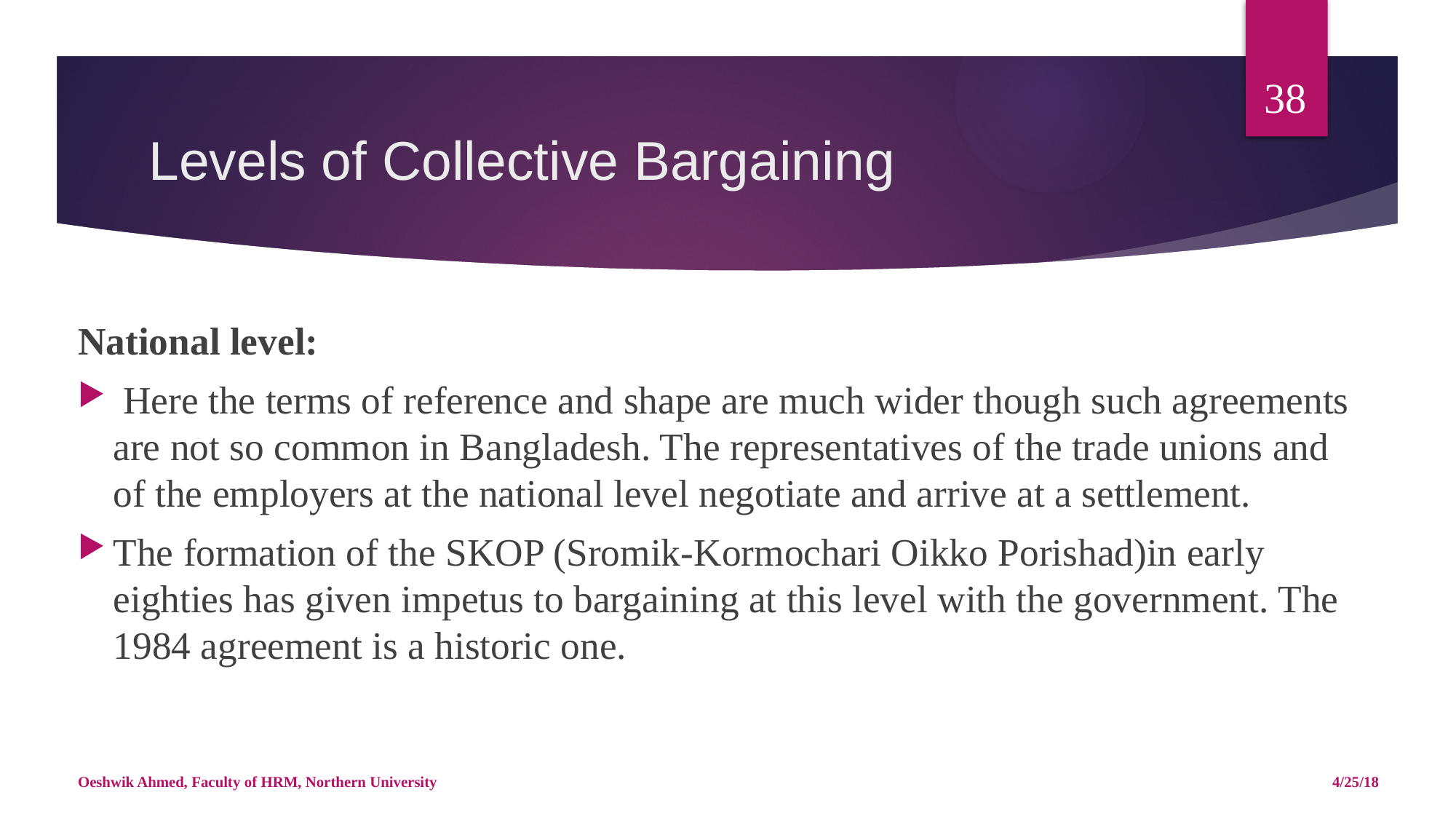

38
# Levels of Collective Bargaining
National level:
 Here the terms of reference and shape are much wider though such agreements are not so common in Bangladesh. The representatives of the trade unions and of the employers at the national level negotiate and arrive at a settlement.
The formation of the SKOP (Sromik-Kormochari Oikko Porishad)in early eighties has given impetus to bargaining at this level with the government. The 1984 agreement is a historic one.

Oeshwik Ahmed, Faculty of HRM, Northern University
4/25/18